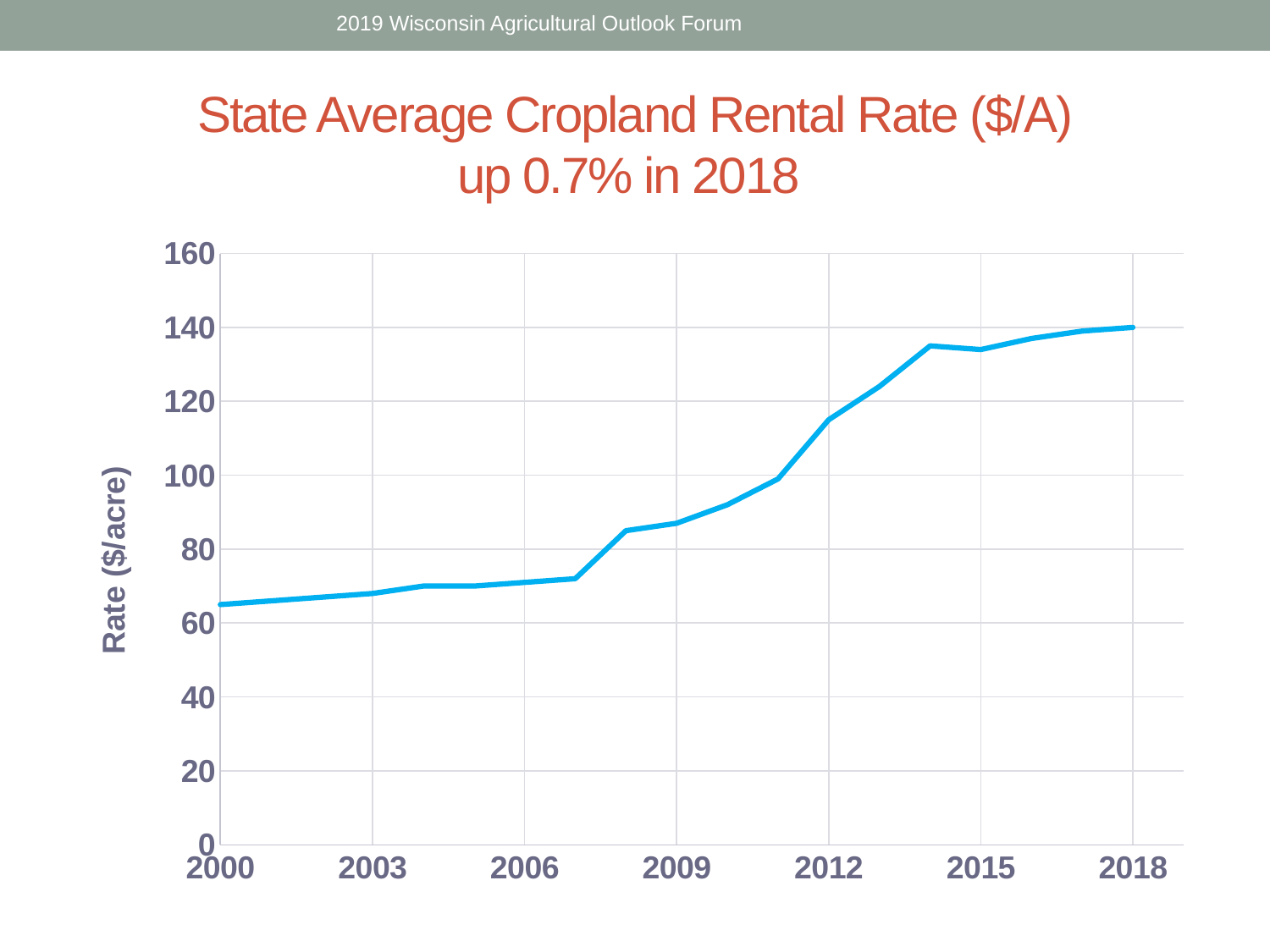

2019 Wisconsin Agricultural Outlook Forum
# State Average Cropland Rental Rate ($/A) up 0.7% in 2018

### Chart

| Category | cropland |
|---|---|